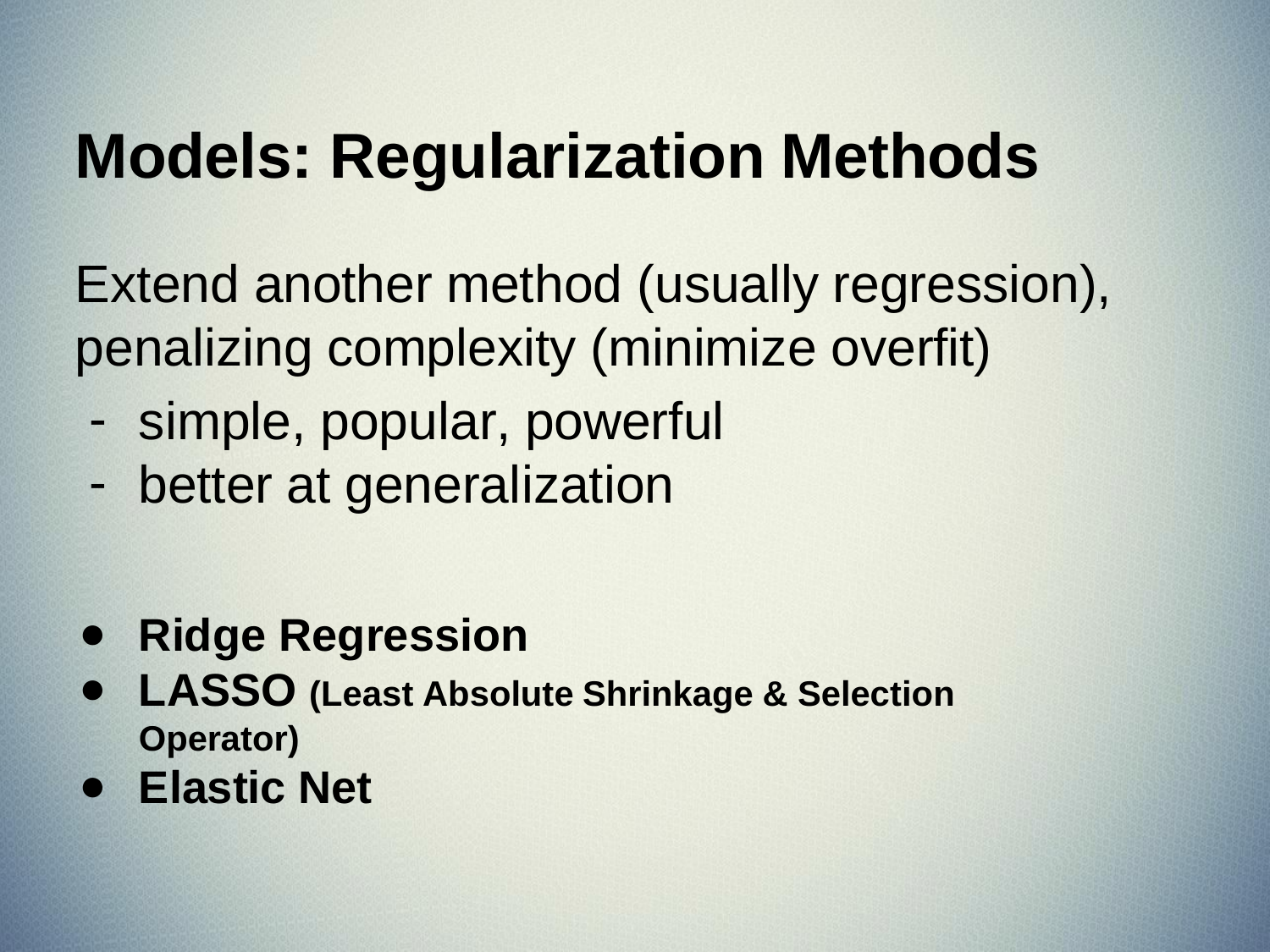

# Models: Regularization Methods
Extend another method (usually regression), penalizing complexity (minimize overfit)
simple, popular, powerful
better at generalization

Ridge Regression
LASSO (Least Absolute Shrinkage & Selection Operator)
Elastic Net